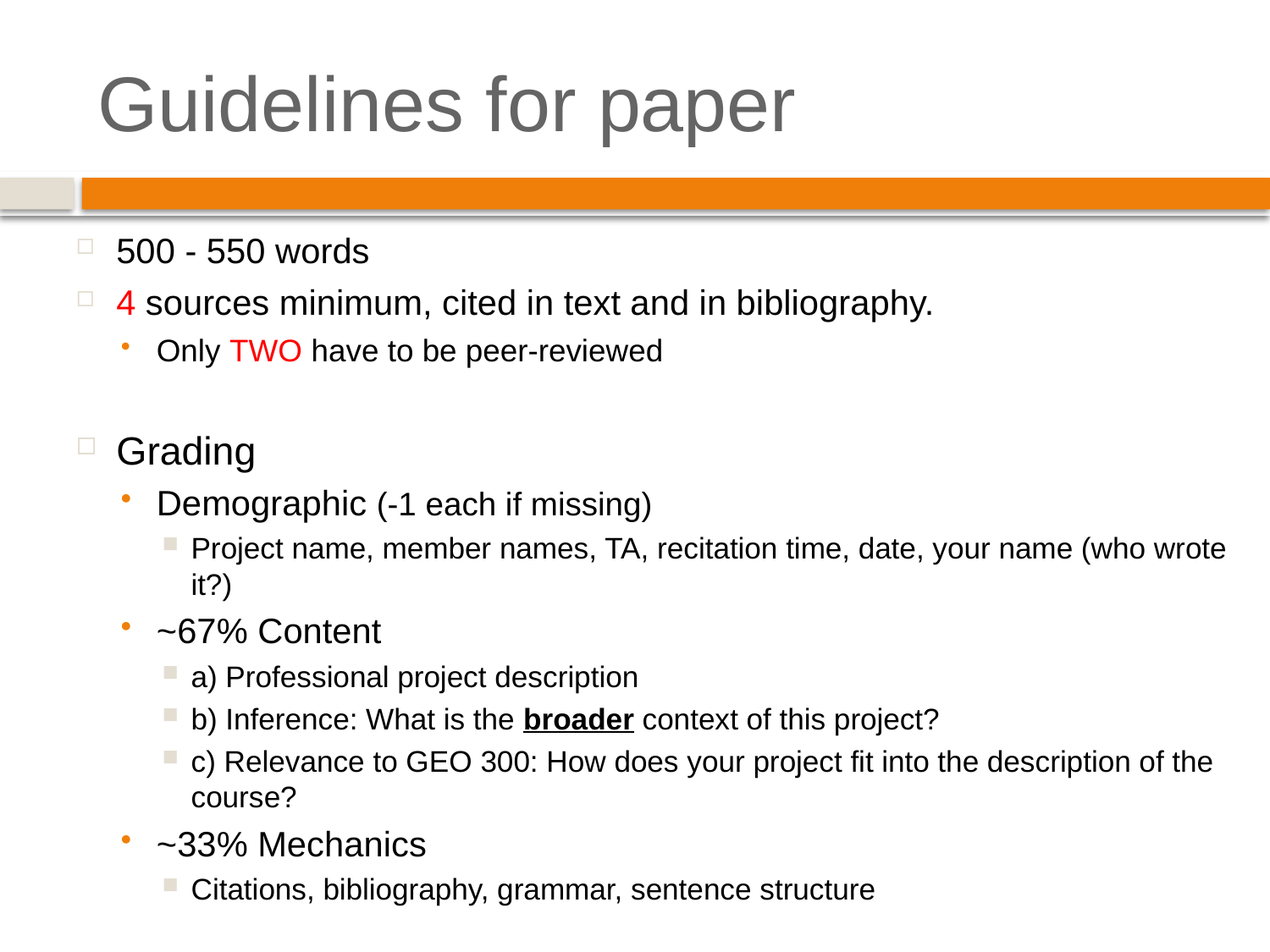

# Guidelines for paper
500 - 550 words
4 sources minimum, cited in text and in bibliography.
Only TWO have to be peer-reviewed

Grading
Demographic (-1 each if missing)
Project name, member names, TA, recitation time, date, your name (who wrote it?)
~67% Content
a) Professional project description
b) Inference: What is the broader context of this project?
c) Relevance to GEO 300: How does your project fit into the description of the course?
~33% Mechanics
Citations, bibliography, grammar, sentence structure